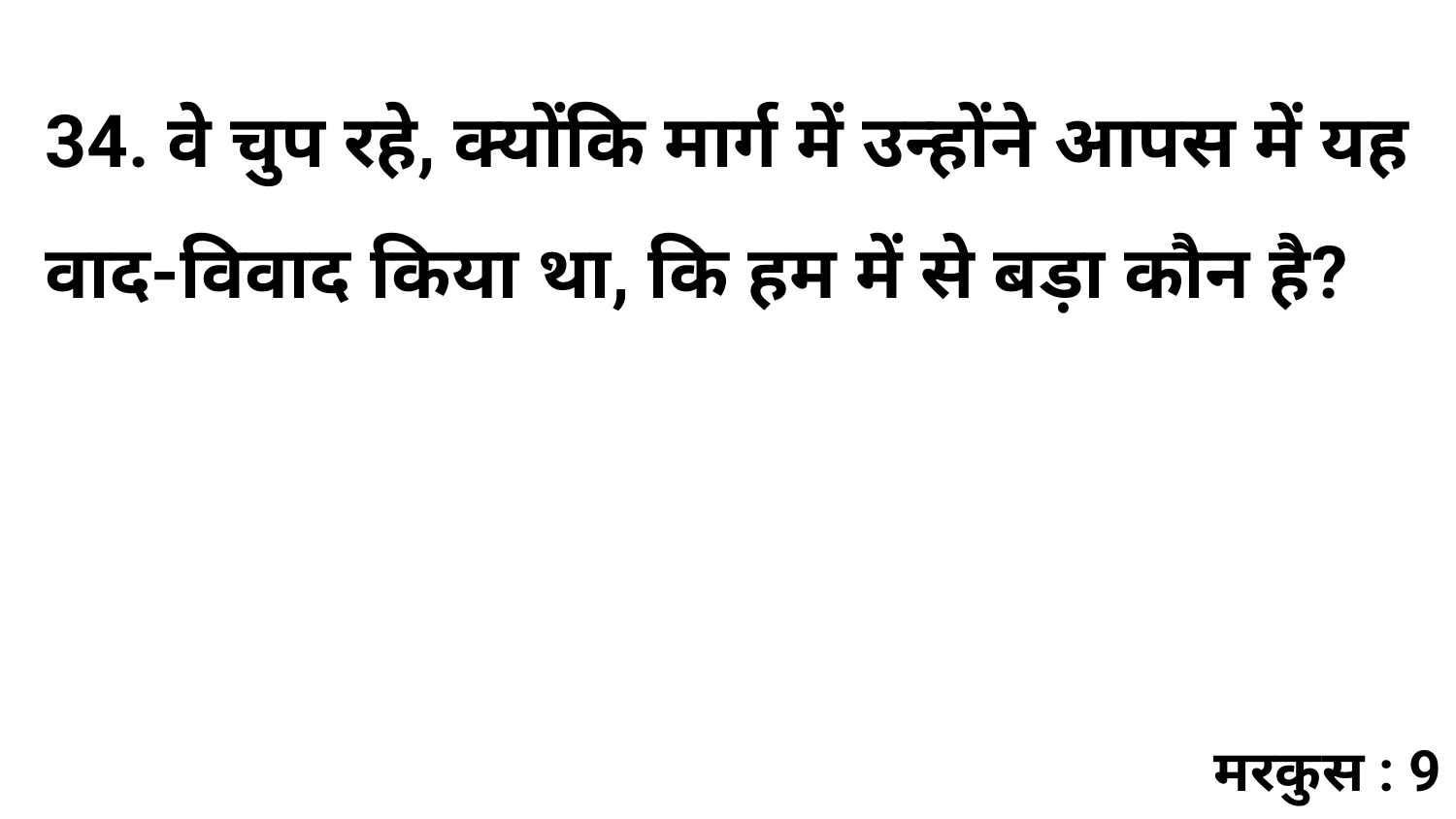

34. वे चुप रहे, क्योंकि मार्ग में उन्होंने आपस में यह वाद-विवाद किया था, कि हम में से बड़ा कौन है?
मरकुस : 9